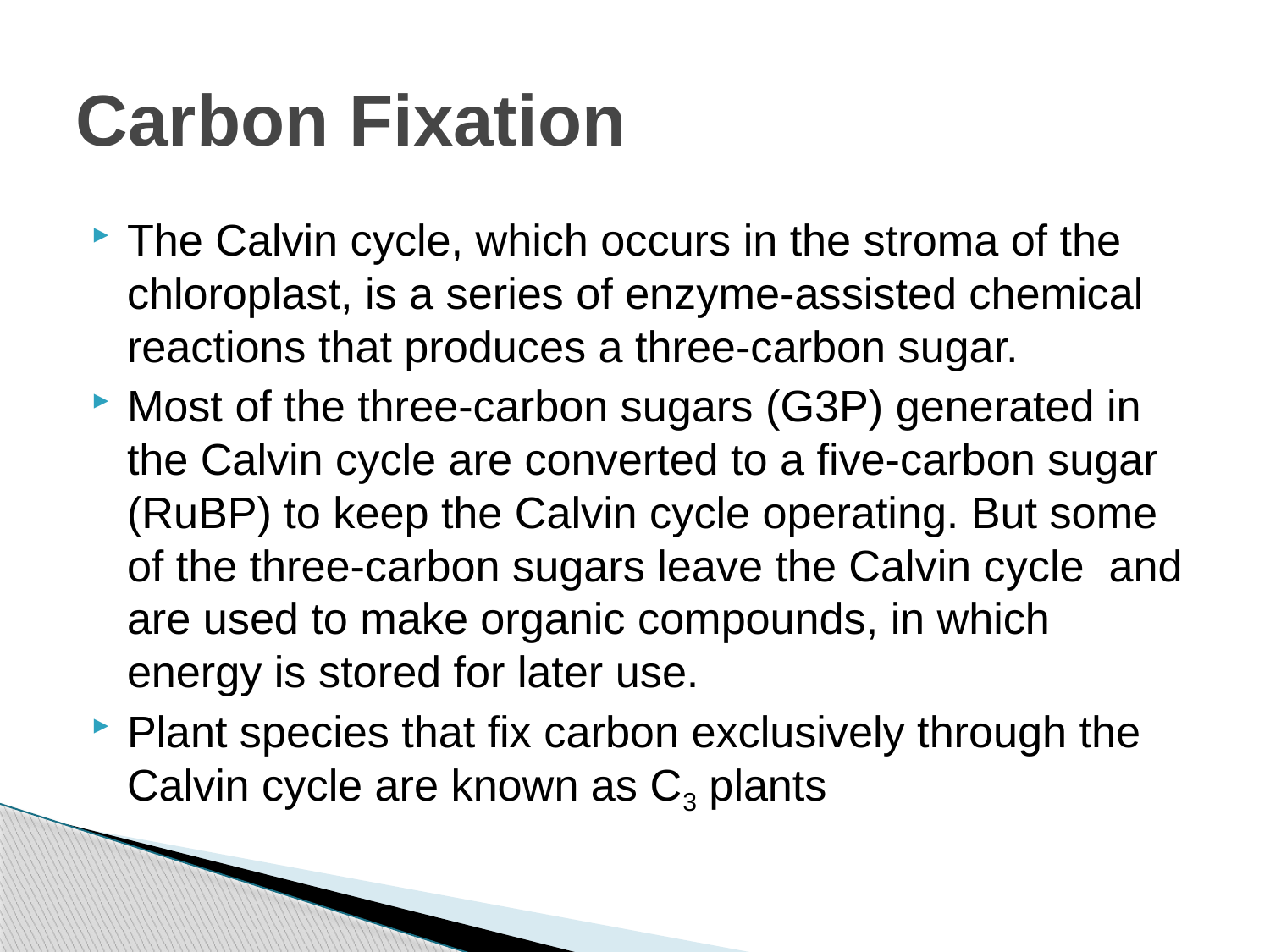

# Carbon Fixation
The Calvin cycle, which occurs in the stroma of the chloroplast, is a series of enzyme-assisted chemical reactions that produces a three-carbon sugar.
Most of the three-carbon sugars (G3P) generated in the Calvin cycle are converted to a five-carbon sugar (RuBP) to keep the Calvin cycle operating. But some of the three-carbon sugars leave the Calvin cycle  and are used to make organic compounds, in which energy is stored for later use.
Plant species that fix carbon exclusively through the Calvin cycle are known as C3 plants